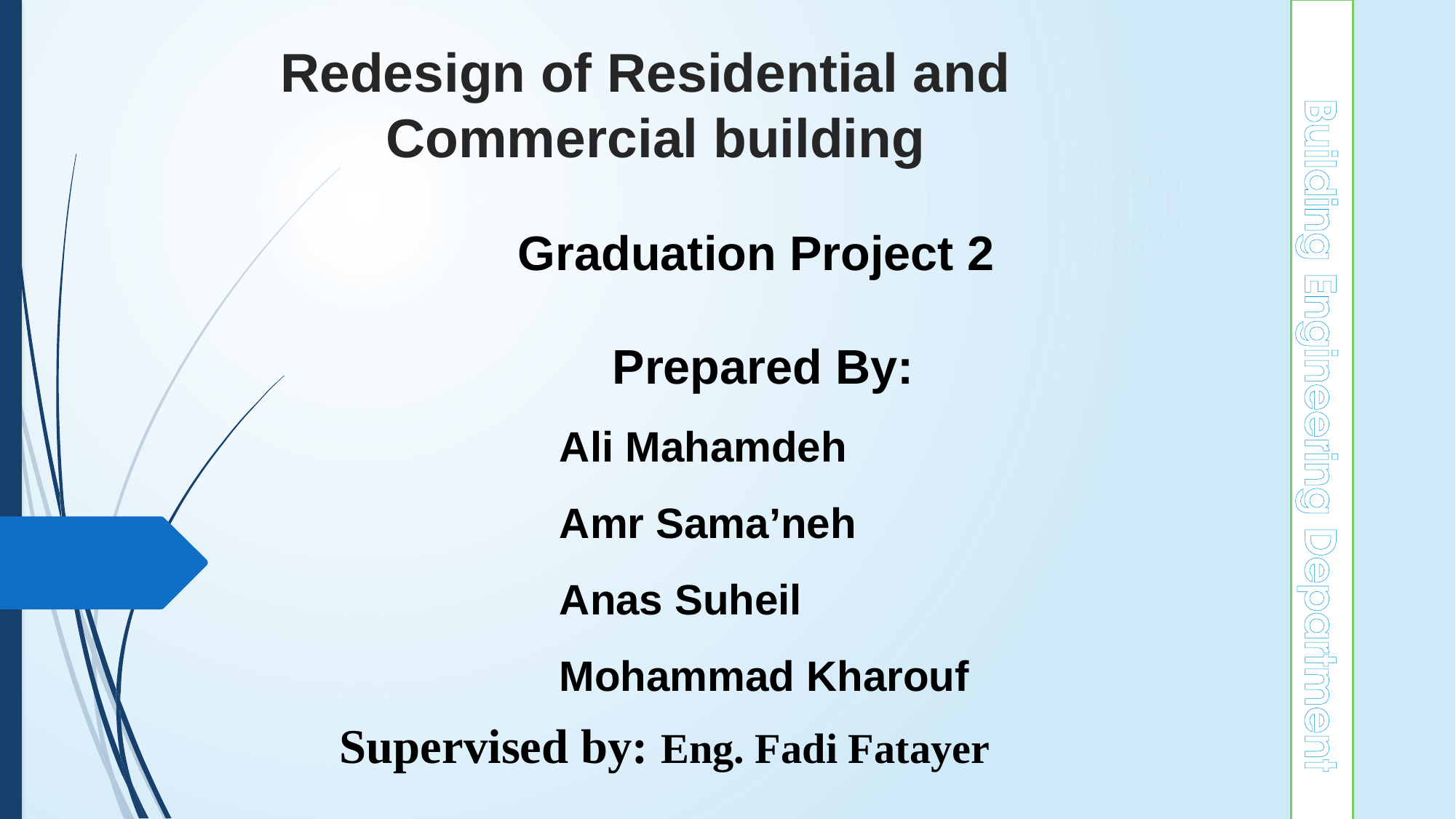

# Redesign of Residential and Commercial building
Graduation Project 2
Prepared By:
        Ali Mahamdeh
        Amr Sama’neh
        Anas Suheil
        Mohammad Kharouf
Building Engineering Department
Supervised by: Eng. Fadi Fatayer